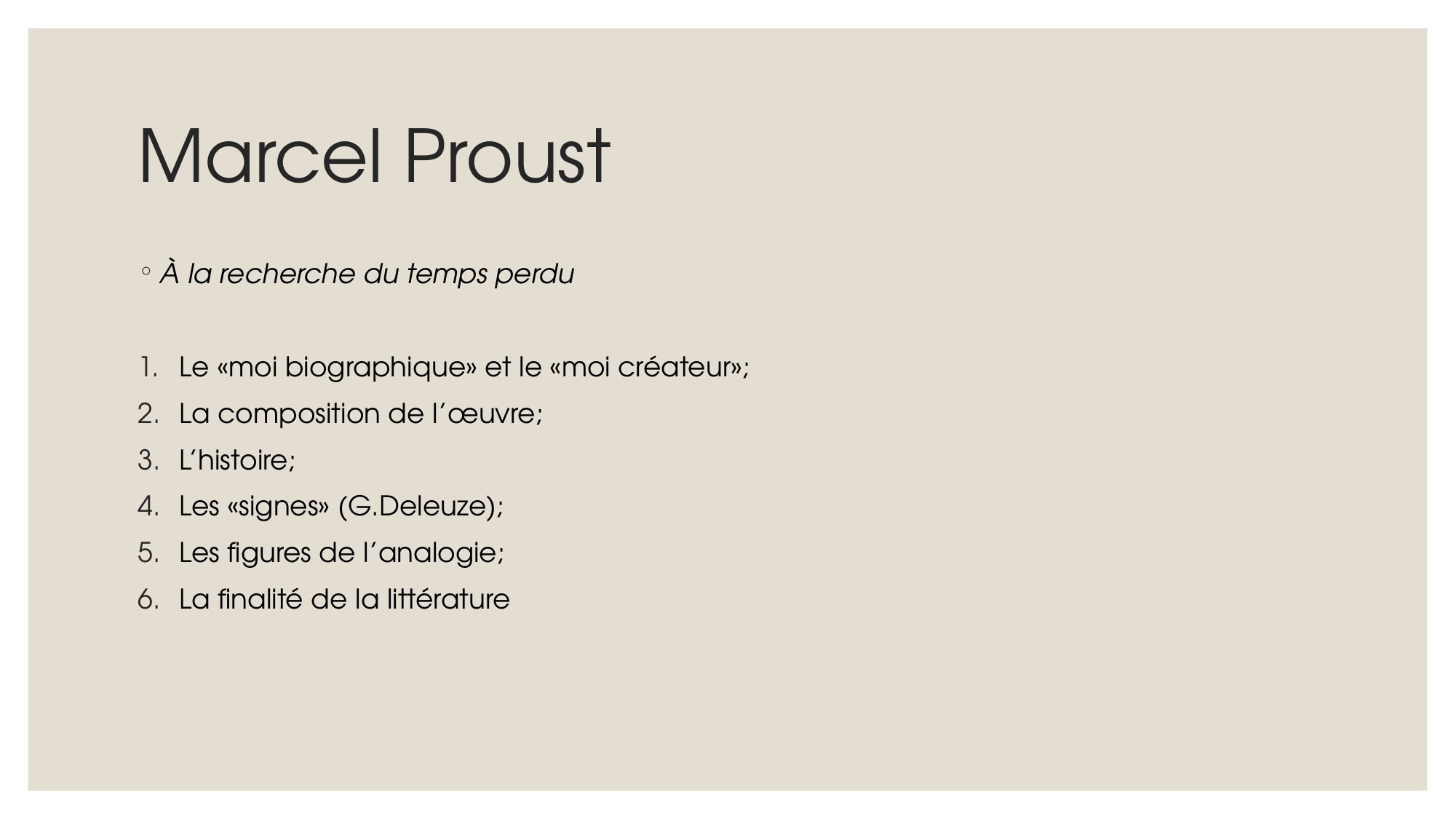

# Marcel Proust
À la recherche du temps perdu

Le «moi biographique» et le «moi créateur»;
La composition de l’œuvre;
L’histoire;
Les «signes» (G.Deleuze);
Les figures de l’analogie;
La finalité de la littérature